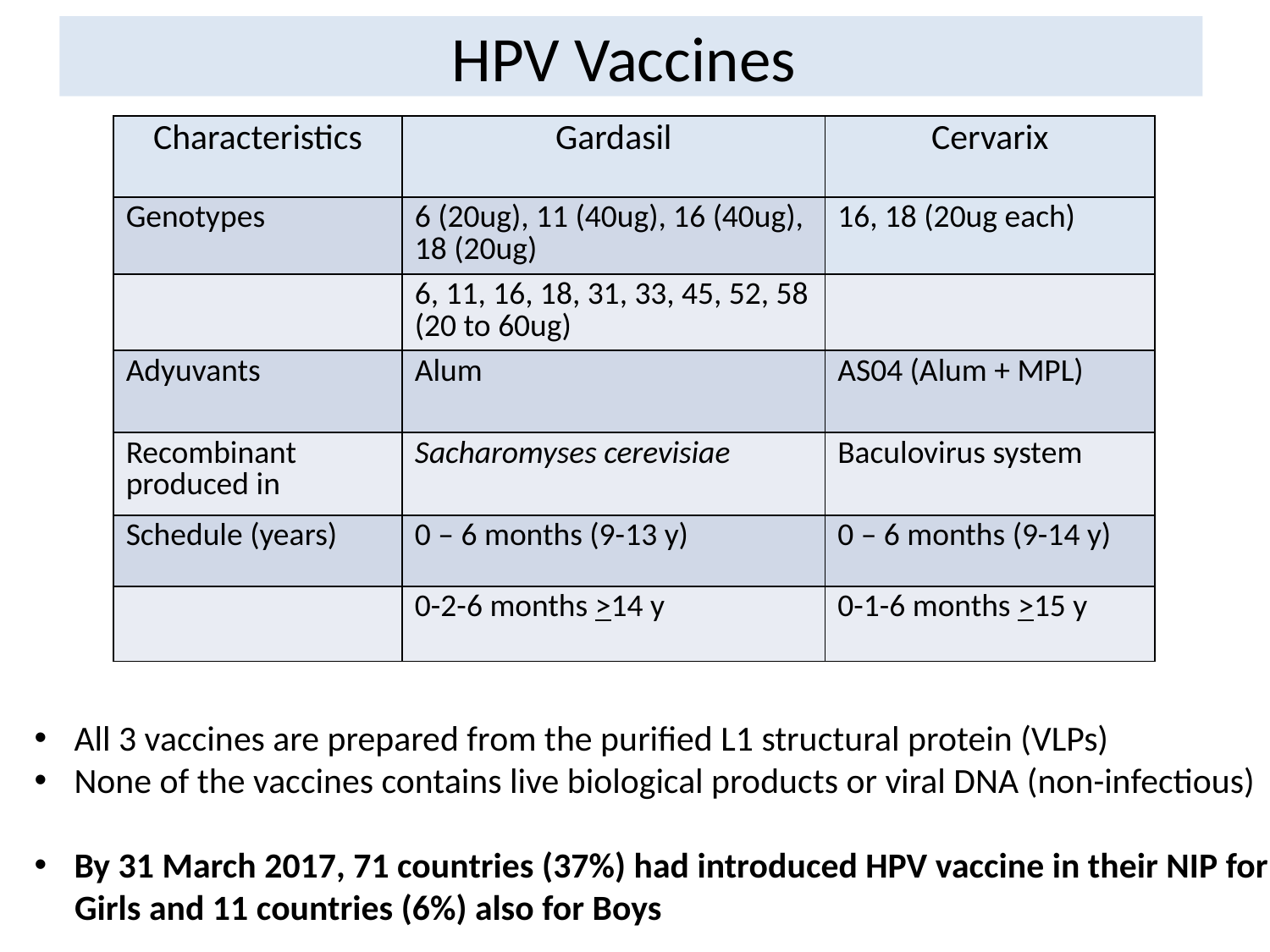

# HPV Vaccines
| Characteristics | Gardasil | Cervarix |
| --- | --- | --- |
| Genotypes | 6 (20ug), 11 (40ug), 16 (40ug), 18 (20ug) | 16, 18 (20ug each) |
|  | 6, 11, 16, 18, 31, 33, 45, 52, 58 (20 to 60ug) |  |
| Adyuvants | Alum | AS04 (Alum + MPL) |
| Recombinant produced in | Sacharomyses cerevisiae | Baculovirus system |
| Schedule (years) | 0 – 6 months (9-13 y) | 0 – 6 months (9-14 y) |
|  | 0-2-6 months >14 y | 0-1-6 months >15 y |
All 3 vaccines are prepared from the purified L1 structural protein (VLPs)
None of the vaccines contains live biological products or viral DNA (non-infectious)

By 31 March 2017, 71 countries (37%) had introduced HPV vaccine in their NIP for
     Girls and 11 countries (6%) also for Boys